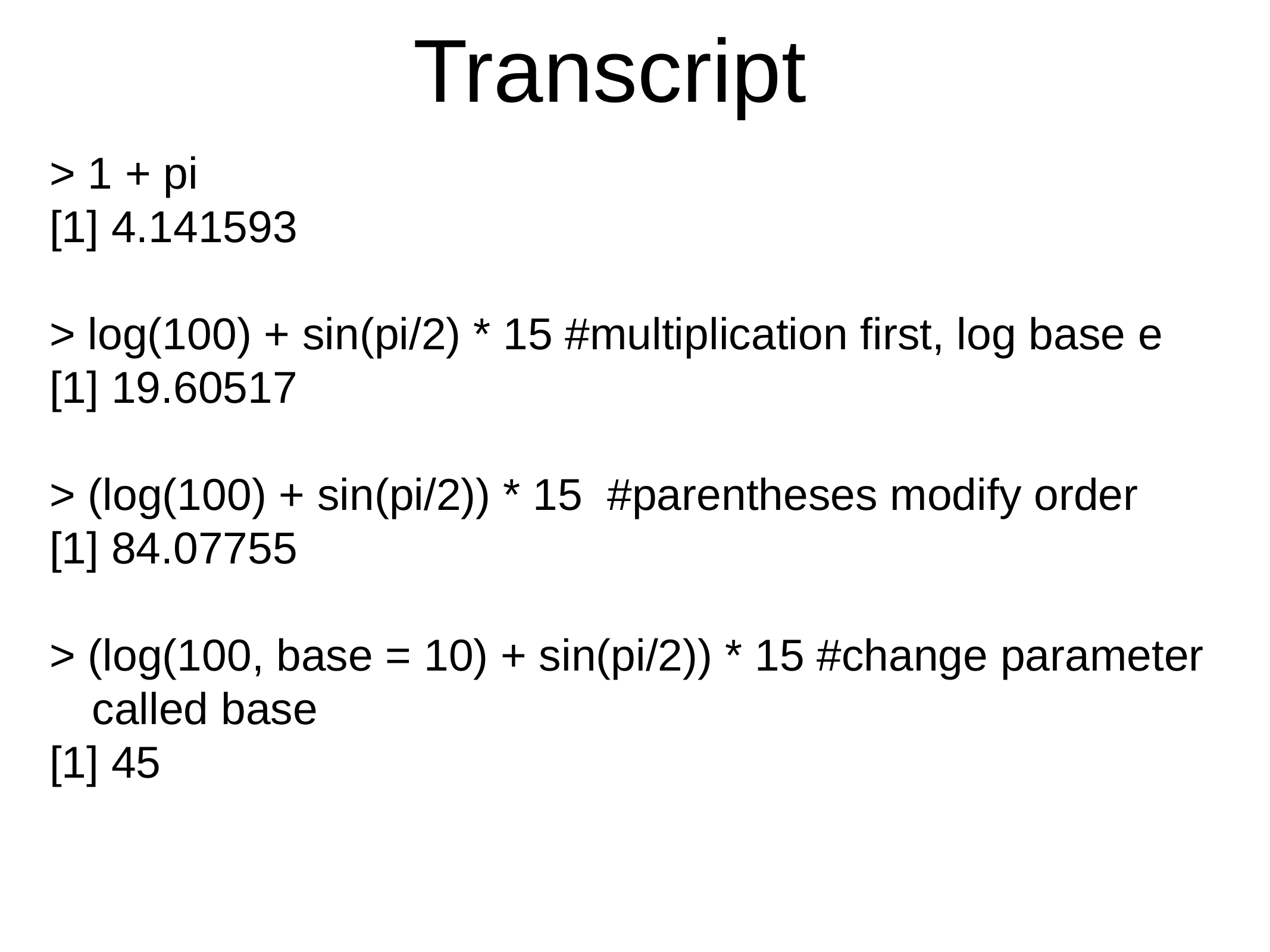

# Transcript
> 1 + pi
[1] 4.141593

> log(100) + sin(pi/2) * 15 #multiplication first, log base e
[1] 19.60517

> (log(100) + sin(pi/2)) * 15  #parentheses modify order
[1] 84.07755

> (log(100, base = 10) + sin(pi/2)) * 15 #change parameter called base
[1] 45